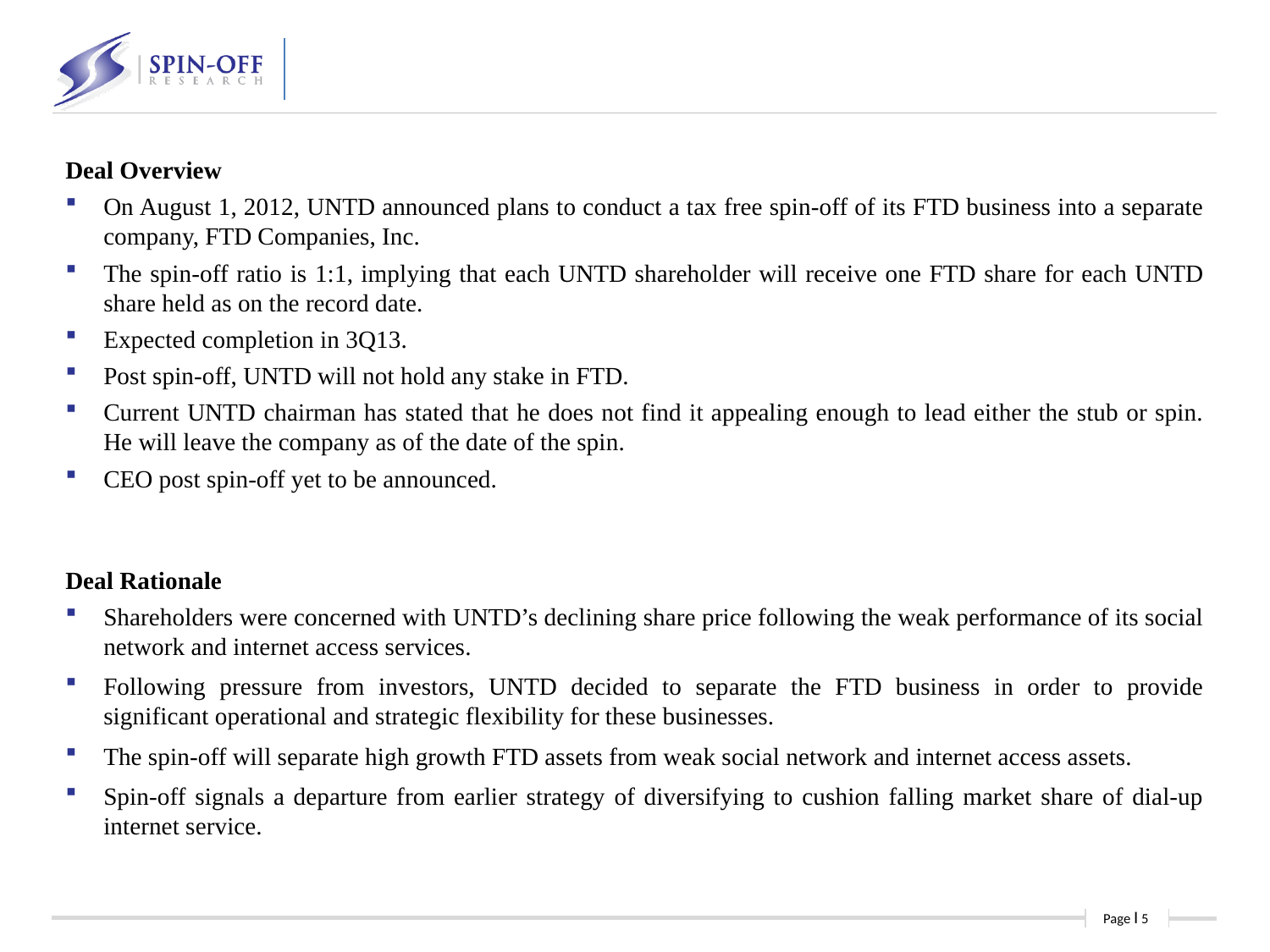

Deal Overview
On August 1, 2012, UNTD announced plans to conduct a tax free spin-off of its FTD business into a separate company, FTD Companies, Inc.
The spin-off ratio is 1:1, implying that each UNTD shareholder will receive one FTD share for each UNTD share held as on the record date.
Expected completion in 3Q13.
Post spin-off, UNTD will not hold any stake in FTD.
Current UNTD chairman has stated that he does not find it appealing enough to lead either the stub or spin. He will leave the company as of the date of the spin.
CEO post spin-off yet to be announced.

Deal Rationale
Shareholders were concerned with UNTD’s declining share price following the weak performance of its social network and internet access services.
Following pressure from investors, UNTD decided to separate the FTD business in order to provide significant operational and strategic flexibility for these businesses.
The spin-off will separate high growth FTD assets from weak social network and internet access assets.
Spin-off signals a departure from earlier strategy of diversifying to cushion falling market share of dial-up internet service.